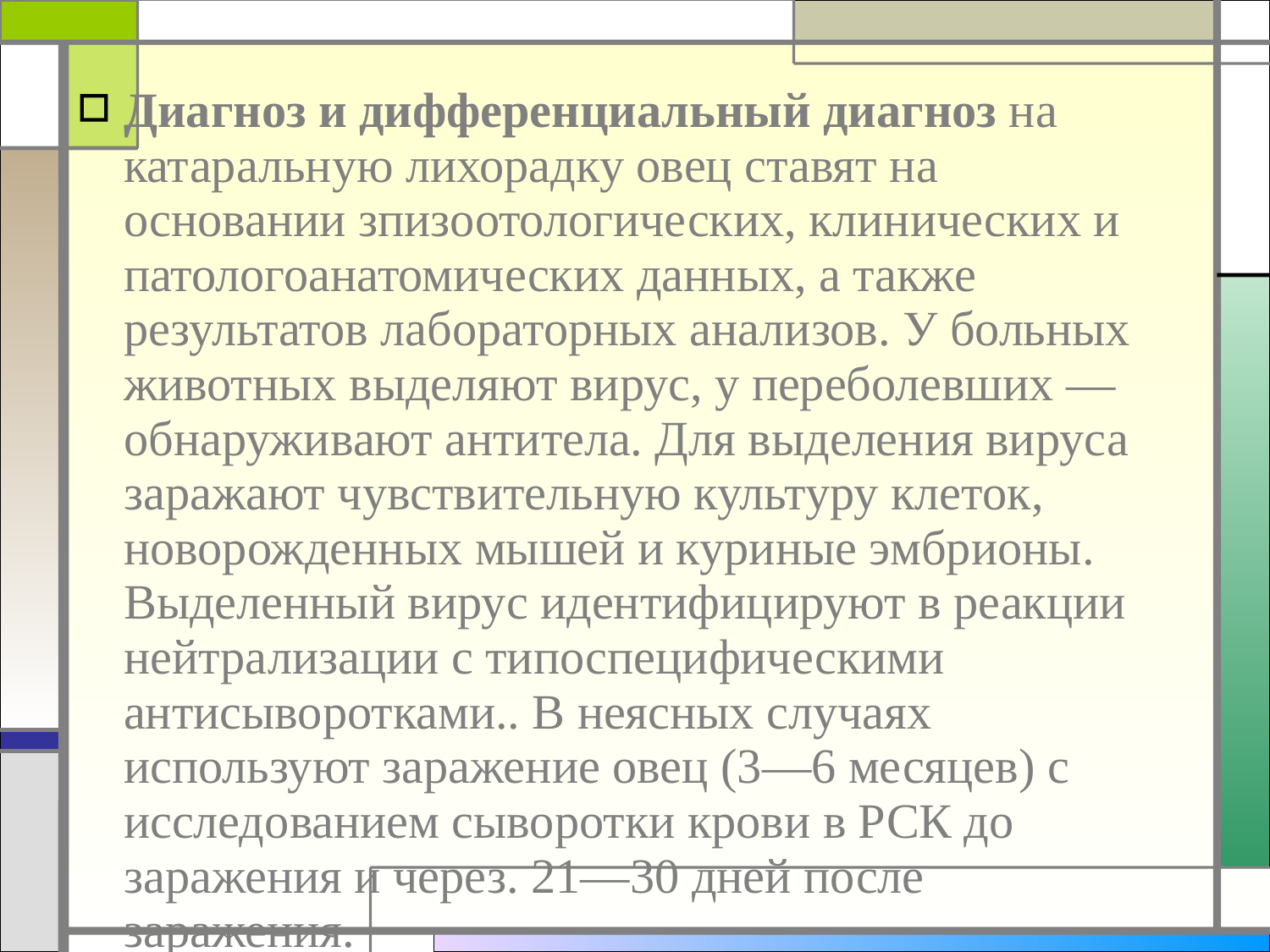

Диагноз и дифференциальный диагноз на катаральную лихорадку овец ставят на основании зпизоотологических, клинических и патологоанатомических данных, а также результатов лабораторных анализов. У больных животных выделяют вирус, у переболевших — обнаруживают антитела. Для выделения вируса заражают чувствительную культуру клеток, новорожденных мышей и куриные эмбрионы. Выделенный вирус идентифицируют в реакции нейтрализации с типоспецифическими антисыворотками.. В неясных случаях используют заражение овец (3—6 месяцев) с исследованием сыворотки крови в РСК до заражения и через. 21—30 дней после заражения.